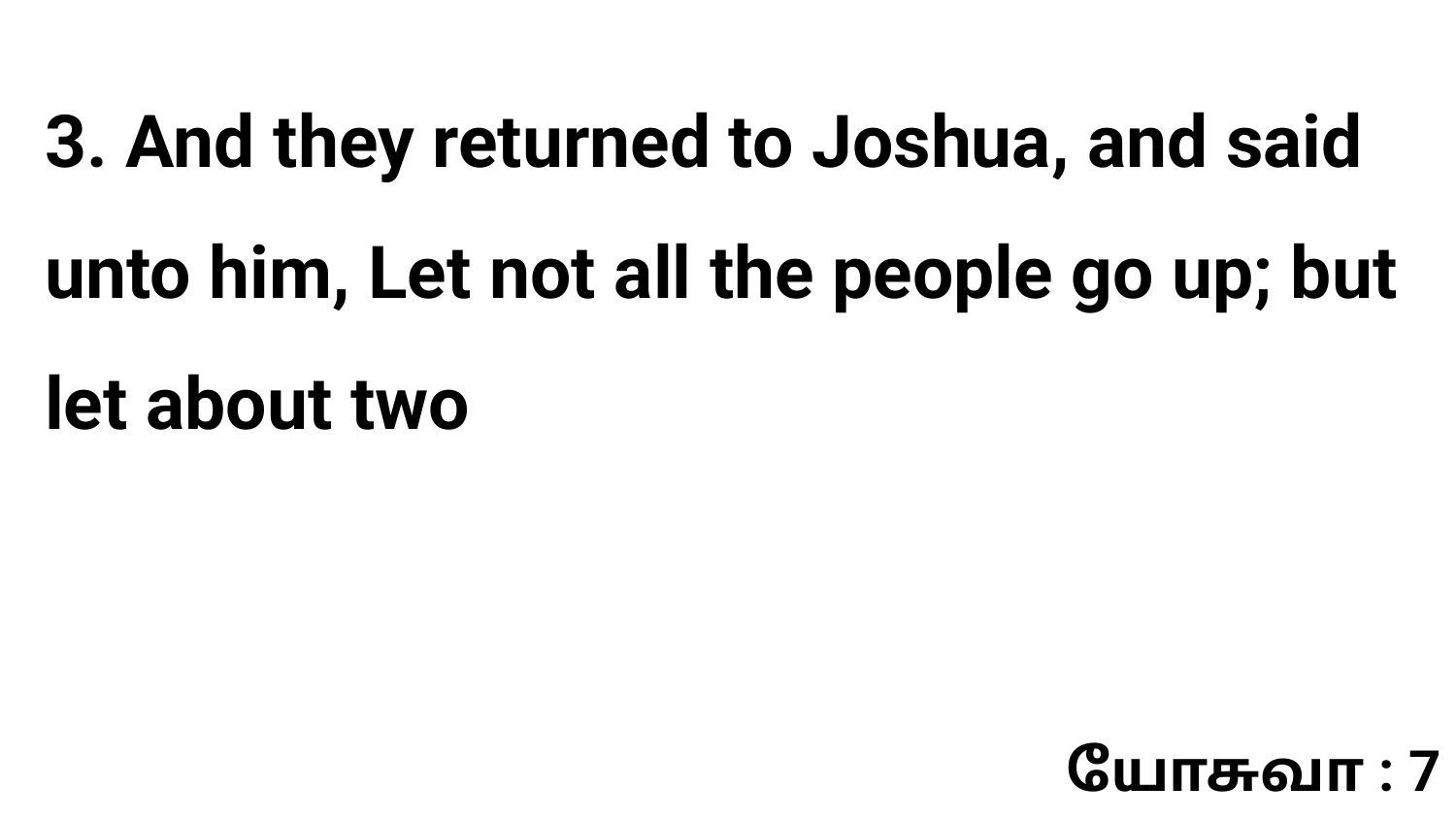

3. And they returned to Joshua, and said unto him, Let not all the people go up; but let about two
யோசுவா : 7